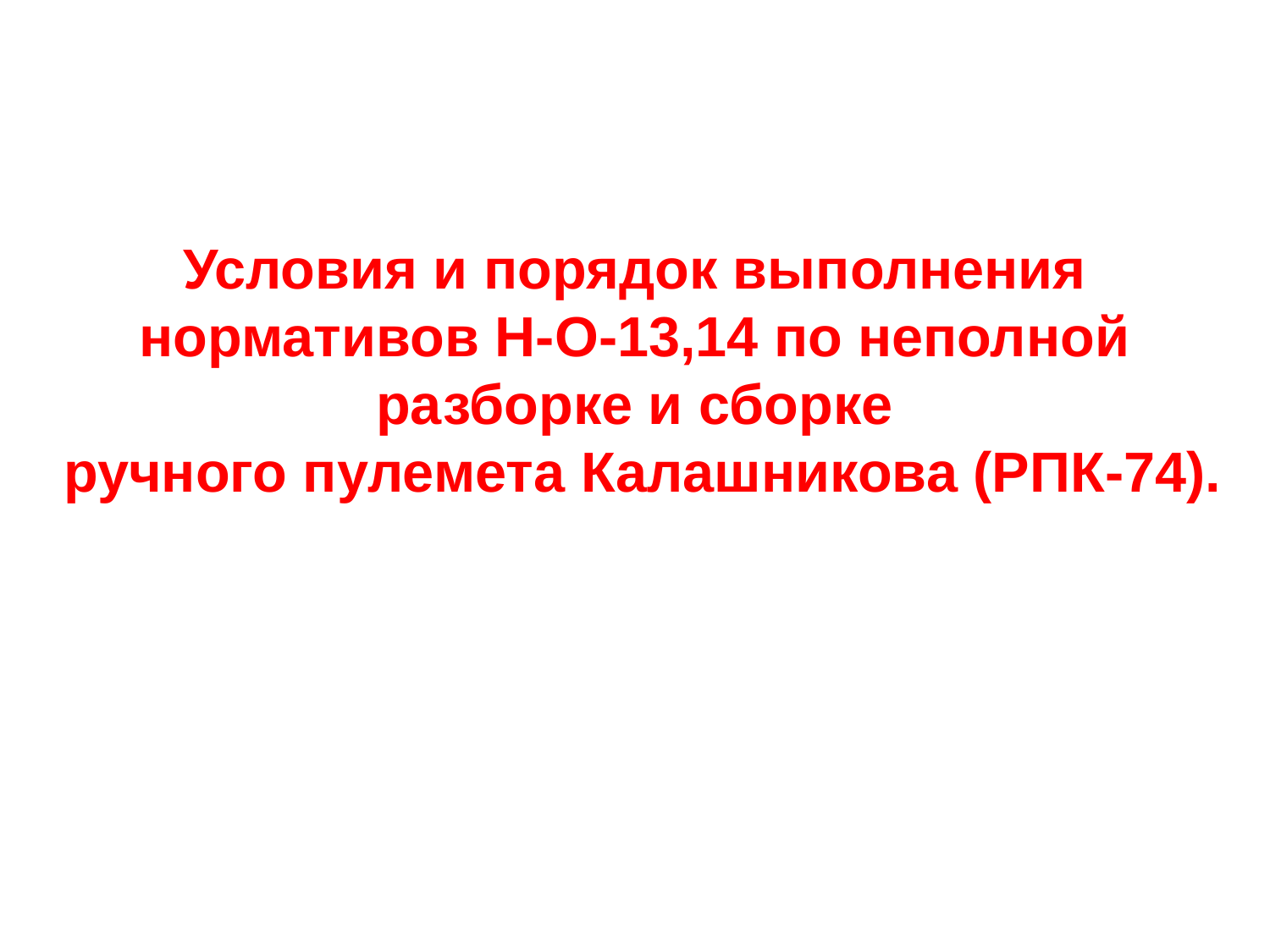

Условия и порядок выполнения нормативов Н-О-13,14 по неполной разборке и сборке
 ручного пулемета Калашникова (РПК-74).